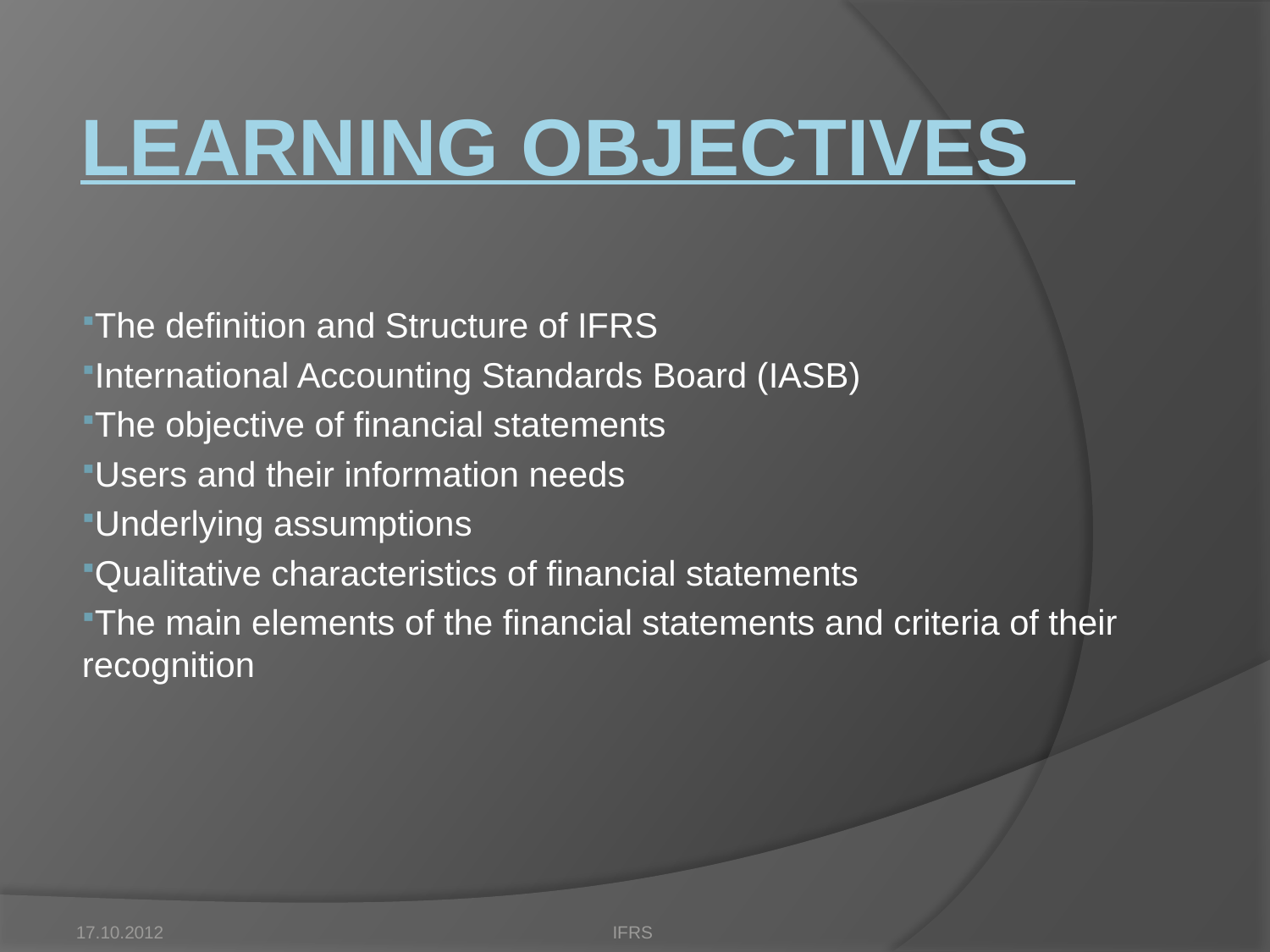

# Learning objectives
The definition and Structure of IFRS
International Accounting Standards Board (IASB)
The objective of financial statements
Users and their information needs
Underlying assumptions
Qualitative characteristics of financial statements
The main elements of the financial statements and criteria of their recognition

17.10.2012
IFRS